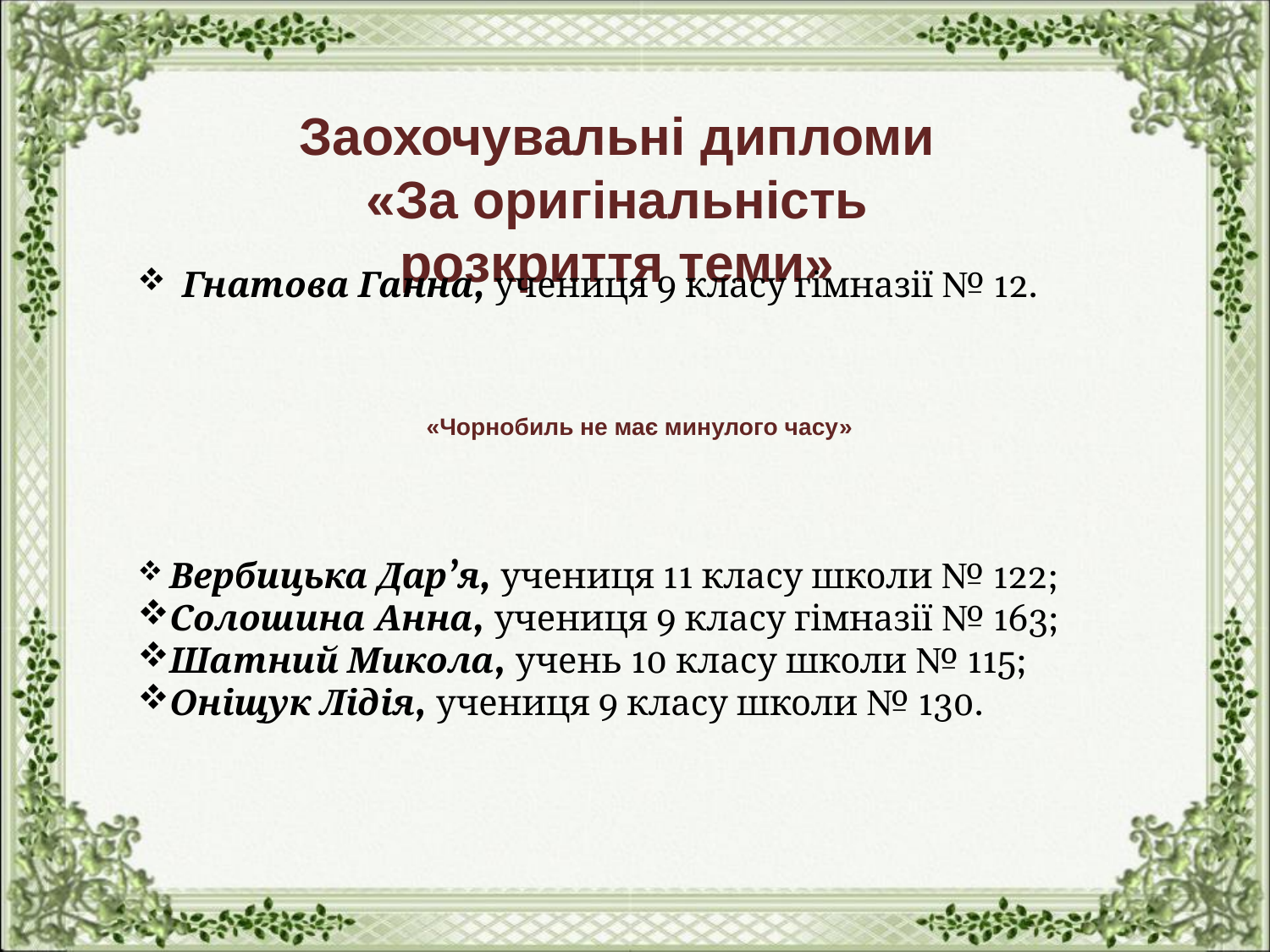

Заохочувальні дипломи
«За оригінальність розкриття теми»
  Гнатова Ганна, учениця 9 класу гімназії № 12.
# «Чорнобиль не має минулого часу»
 Вербицька Дар’я, учениця 11 класу школи № 122;
Солошина Анна, учениця 9 класу гімназії № 163;
Шатний Микола, учень 10 класу школи № 115;
Оніщук Лідія, учениця 9 класу школи № 130.